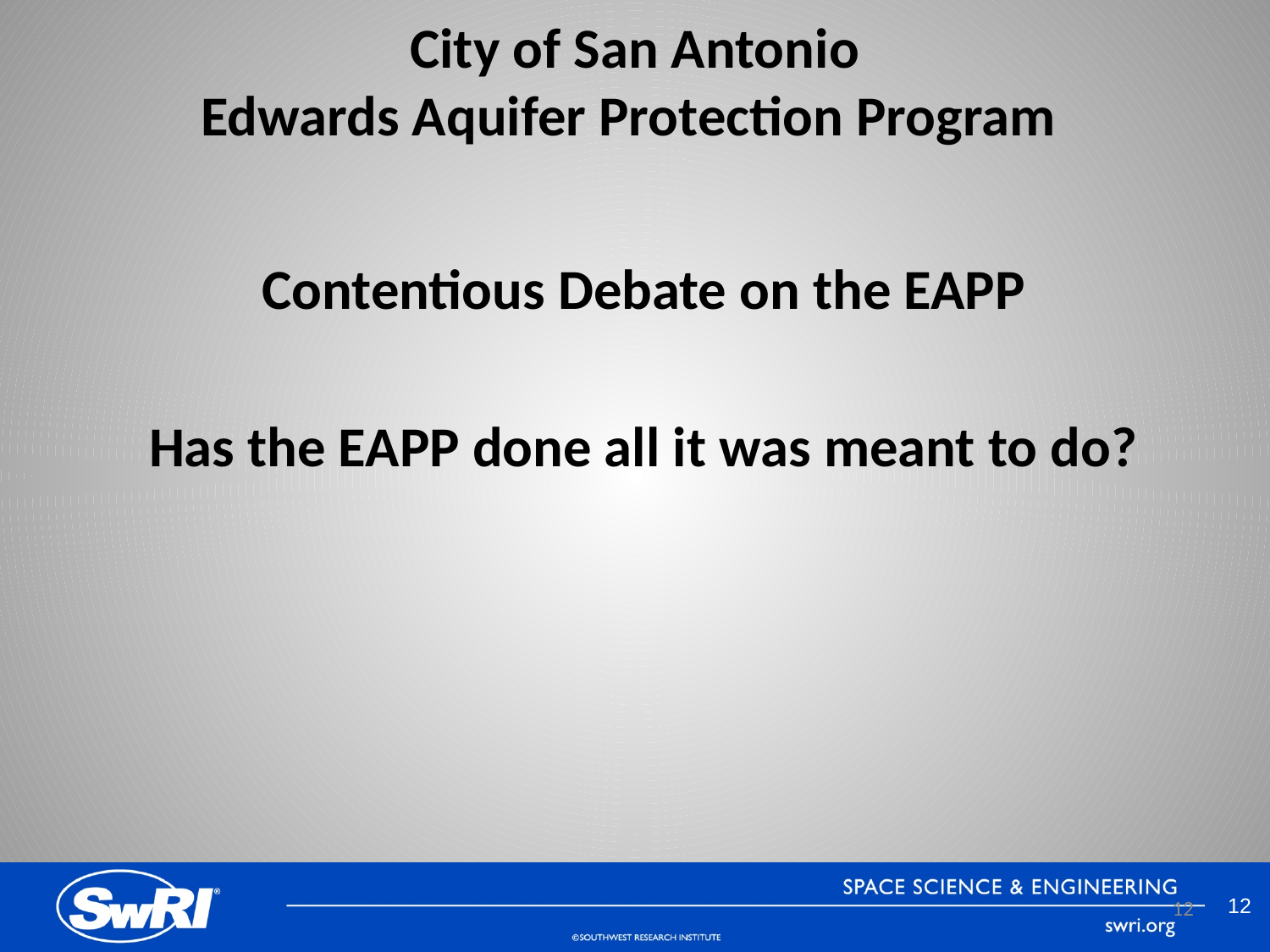

# City of San Antonio Edwards Aquifer Protection Program

Contentious Debate on the EAPP

Has the EAPP done all it was meant to do?
12